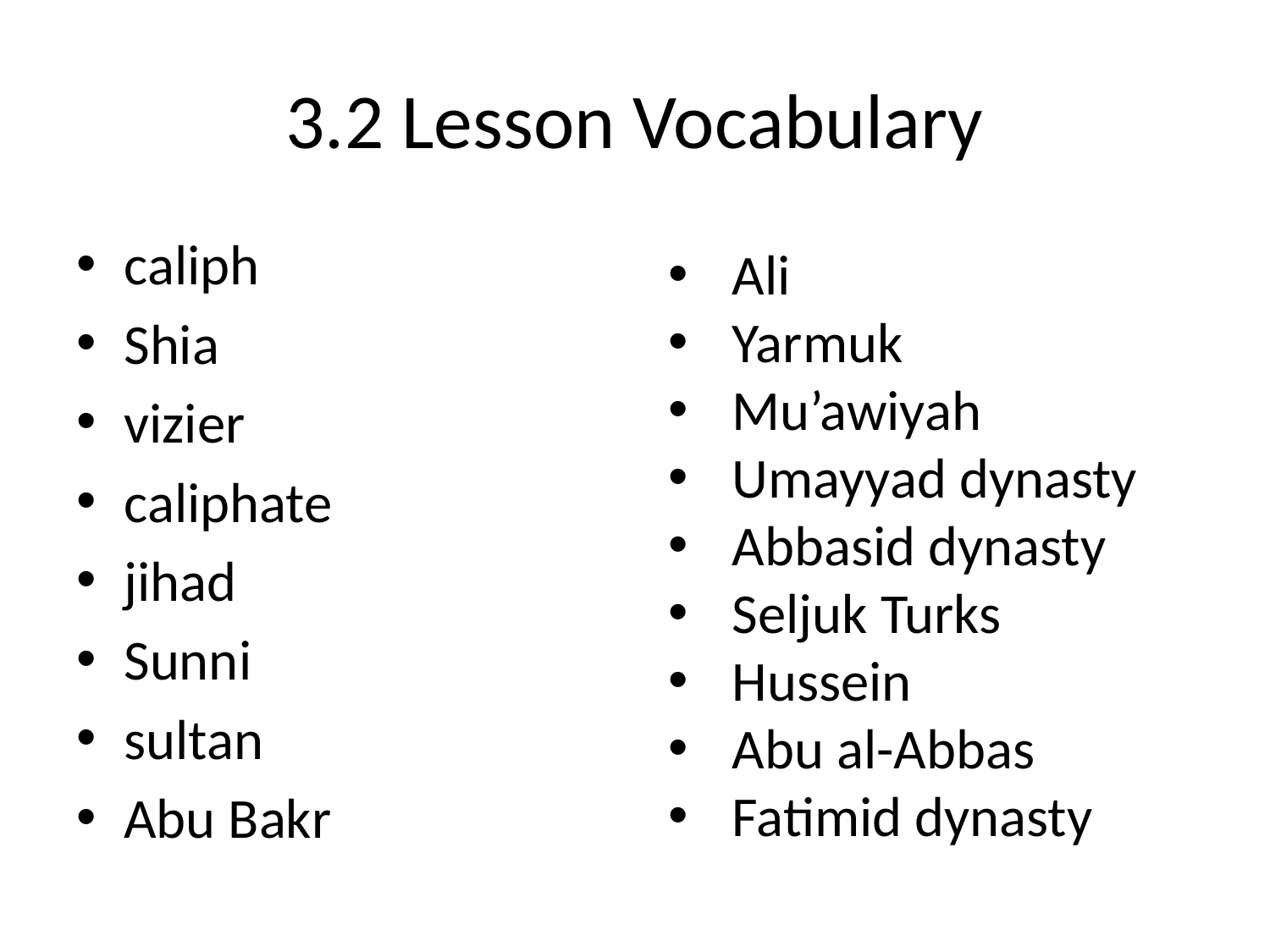

# 3.2 Lesson Vocabulary
caliph
Shia
vizier
caliphate
jihad
Sunni
sultan
Abu Bakr
Ali
Yarmuk
Mu’awiyah
Umayyad dynasty
Abbasid dynasty
Seljuk Turks
Hussein
Abu al-Abbas
Fatimid dynasty